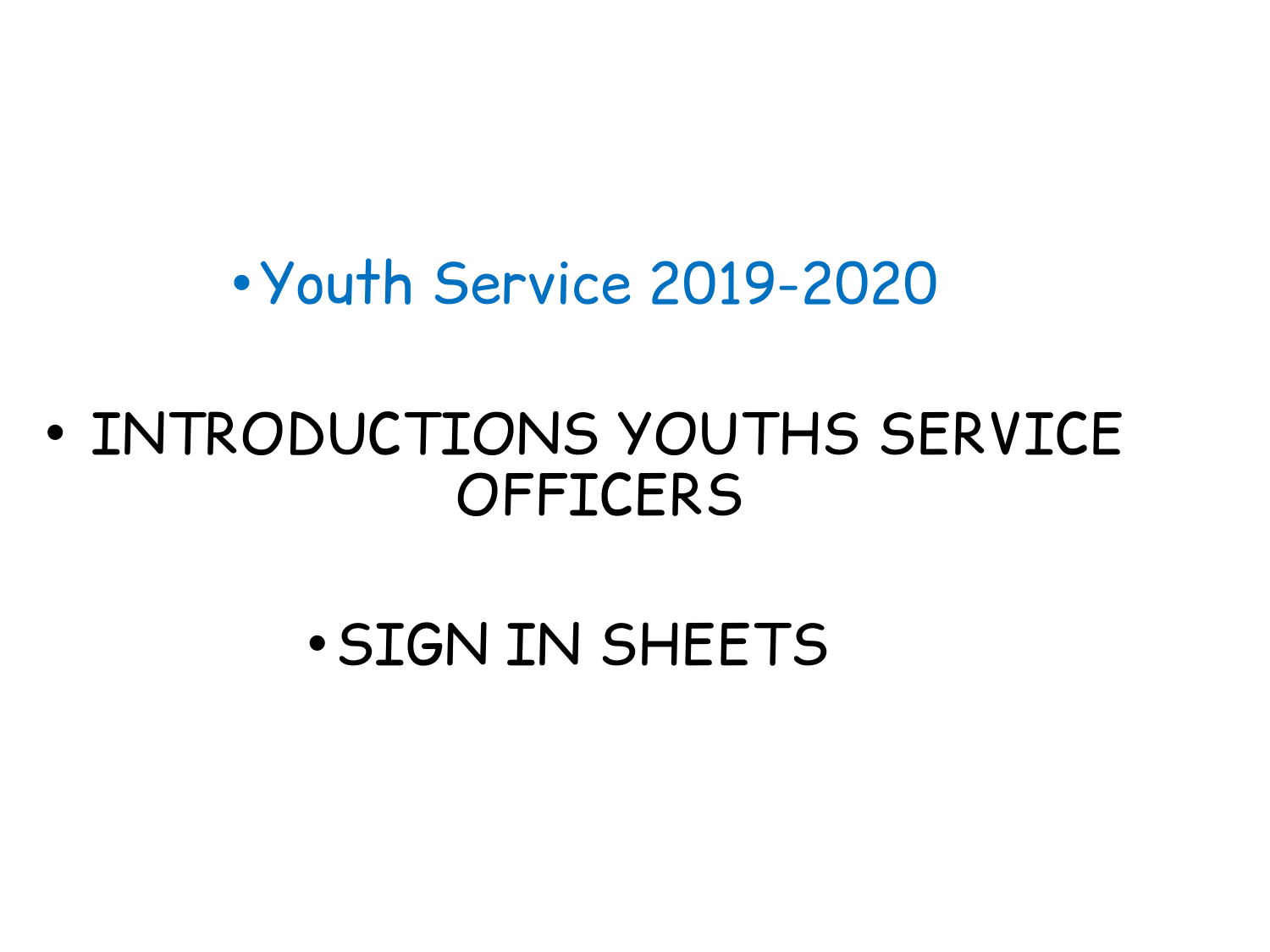

Youth Service 2019-2020

 INTRODUCTIONS YOUTHS SERVICE OFFICERS

SIGN IN SHEETS